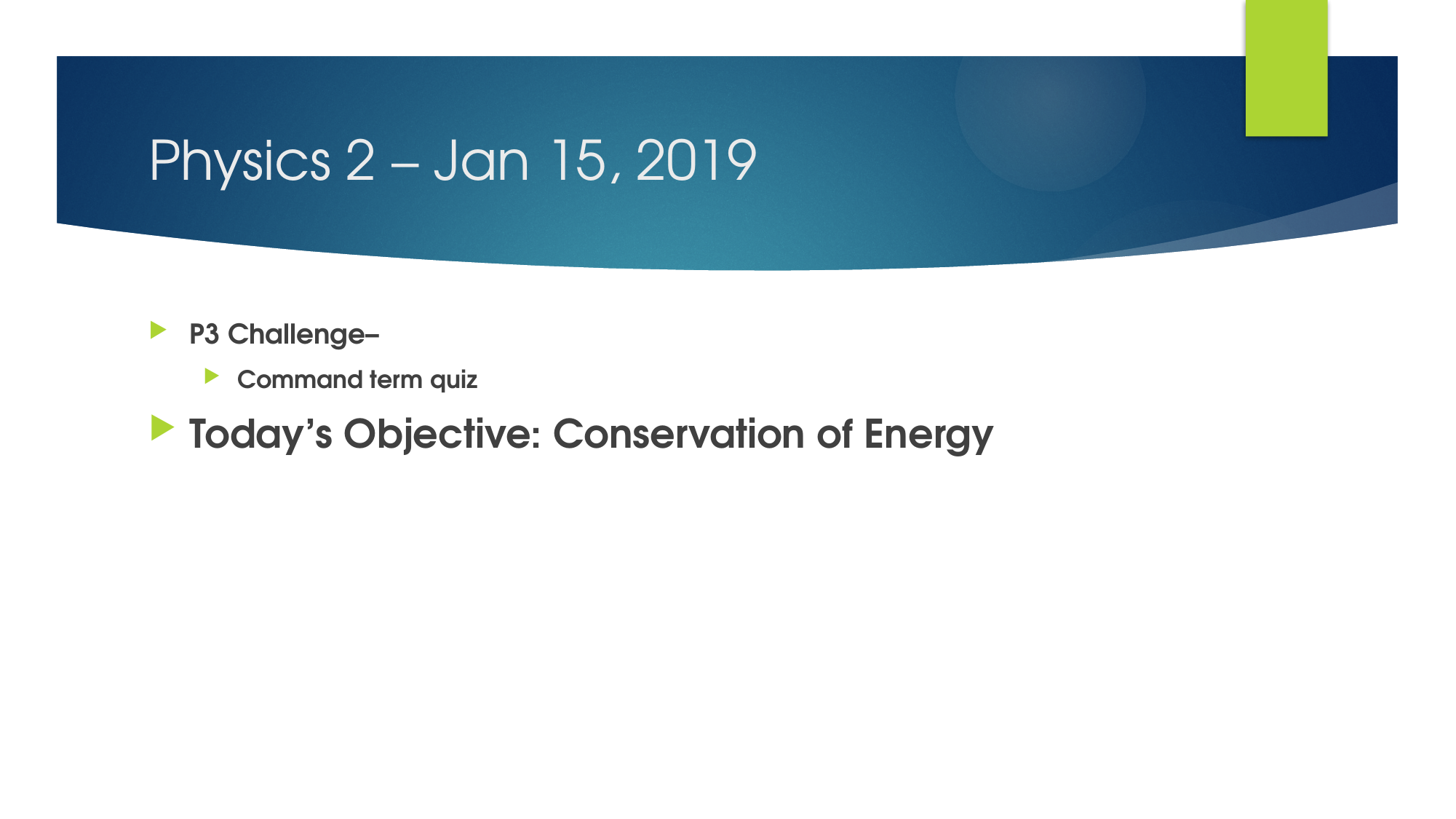

# Physics 2 – Jan 15, 2019
P3 Challenge–
Command term quiz
Today’s Objective: Conservation of Energy